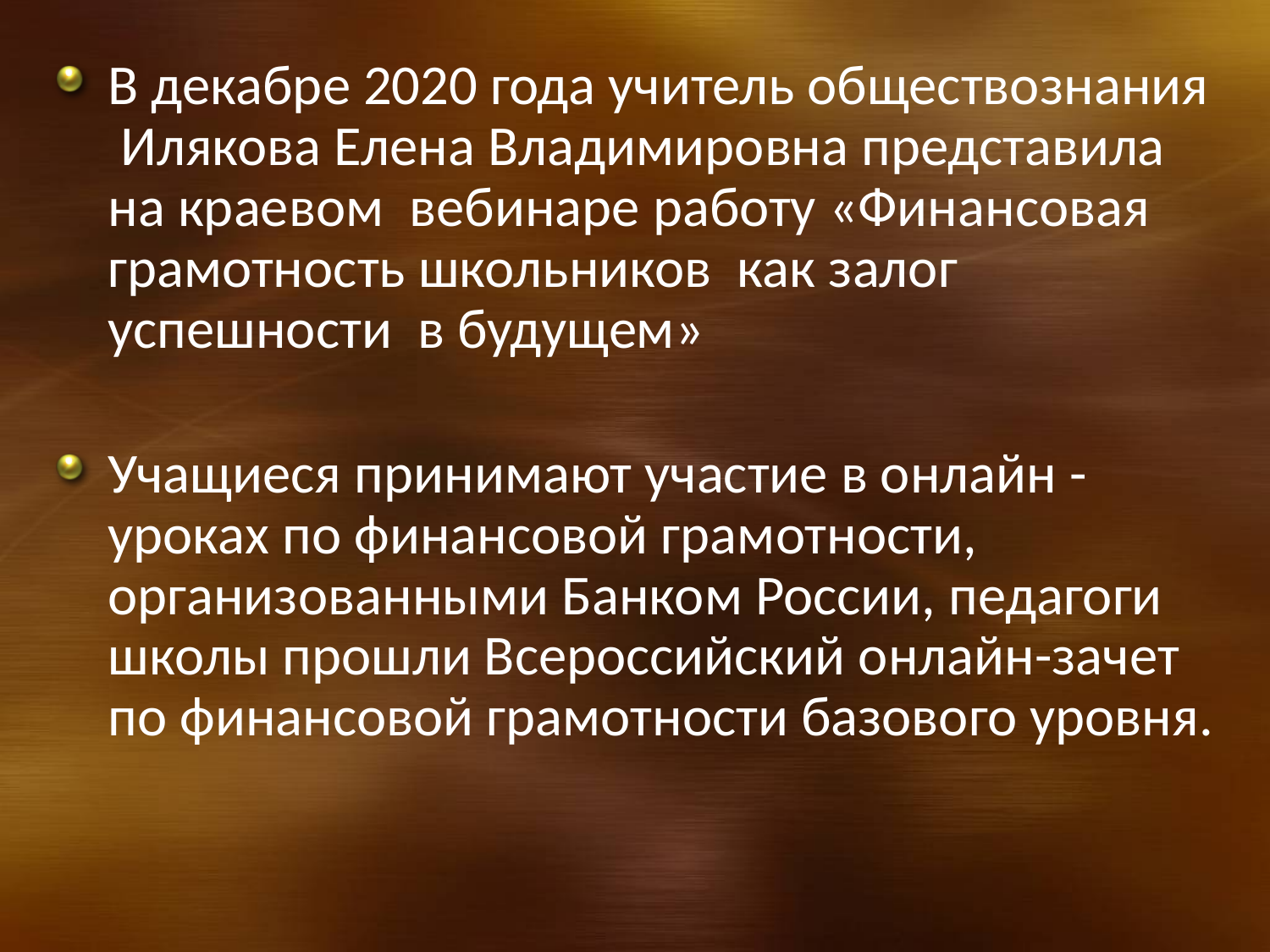

В декабре 2020 года учитель обществознания  Илякова Елена Владимировна представила на краевом  вебинаре работу «Финансовая грамотность школьников  как залог успешности  в будущем»

Учащиеся принимают участие в онлайн - уроках по финансовой грамотности, организованными Банком России, педагоги школы прошли Всероссийский онлайн-зачет по финансовой грамотности базового уровня.